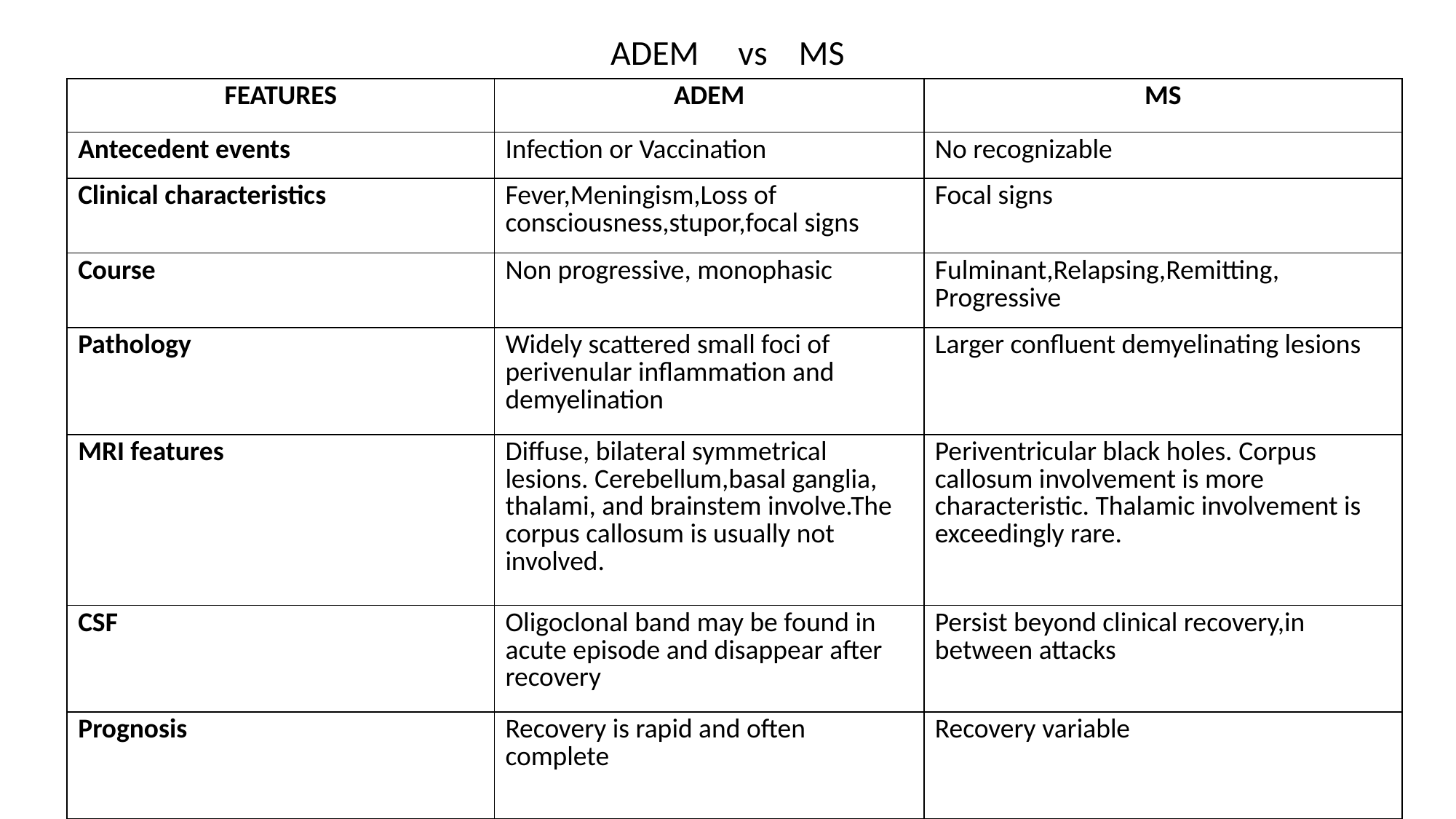

# ADEM     vs    MS
| FEATURES | ADEM | MS |
| --- | --- | --- |
| Antecedent events | Infection or Vaccination | No recognizable |
| Clinical characteristics | Fever,Meningism,Loss of consciousness,stupor,focal signs | Focal signs |
| Course | Non progressive, monophasic | Fulminant,Relapsing,Remitting, Progressive |
| Pathology | Widely scattered small foci of perivenular inflammation and demyelination | Larger confluent demyelinating lesions |
| MRI features | Diffuse, bilateral symmetrical lesions. Cerebellum,basal ganglia, thalami, and brainstem involve.The corpus callosum is usually not involved. | Periventricular black holes. Corpus callosum involvement is more characteristic. Thalamic involvement is exceedingly rare. |
| CSF | Oligoclonal band may be found in acute episode and disappear after recovery | Persist beyond clinical recovery,in between attacks |
| Prognosis | Recovery is rapid and often complete | Recovery variable |